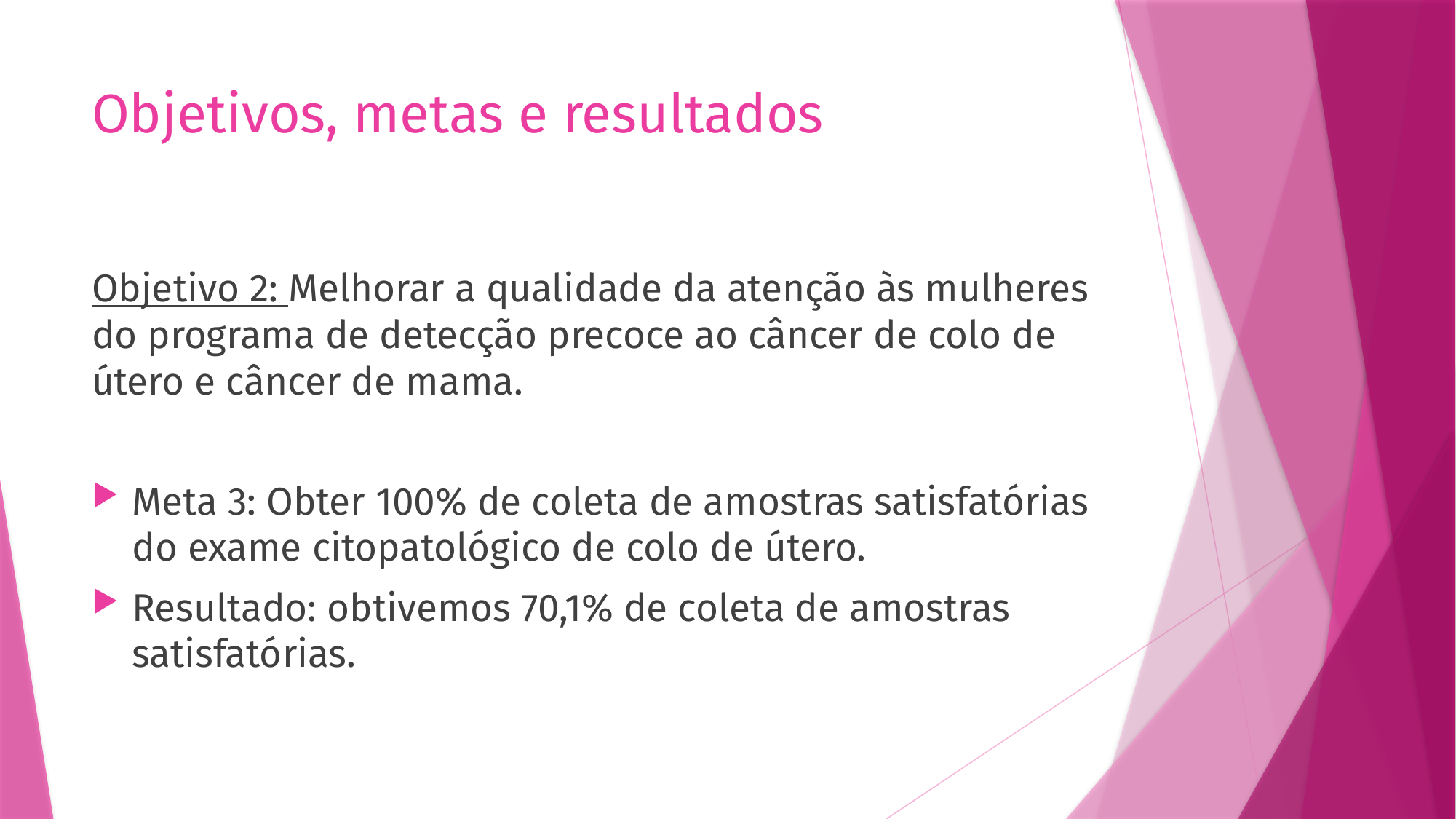

# Objetivos, metas e resultados
Objetivo 2: Melhorar a qualidade da atenção às mulheres do programa de detecção precoce ao câncer de colo de útero e câncer de mama.

Meta 3: Obter 100% de coleta de amostras satisfatórias do exame citopatológico de colo de útero.
Resultado: obtivemos 70,1% de coleta de amostras satisfatórias.